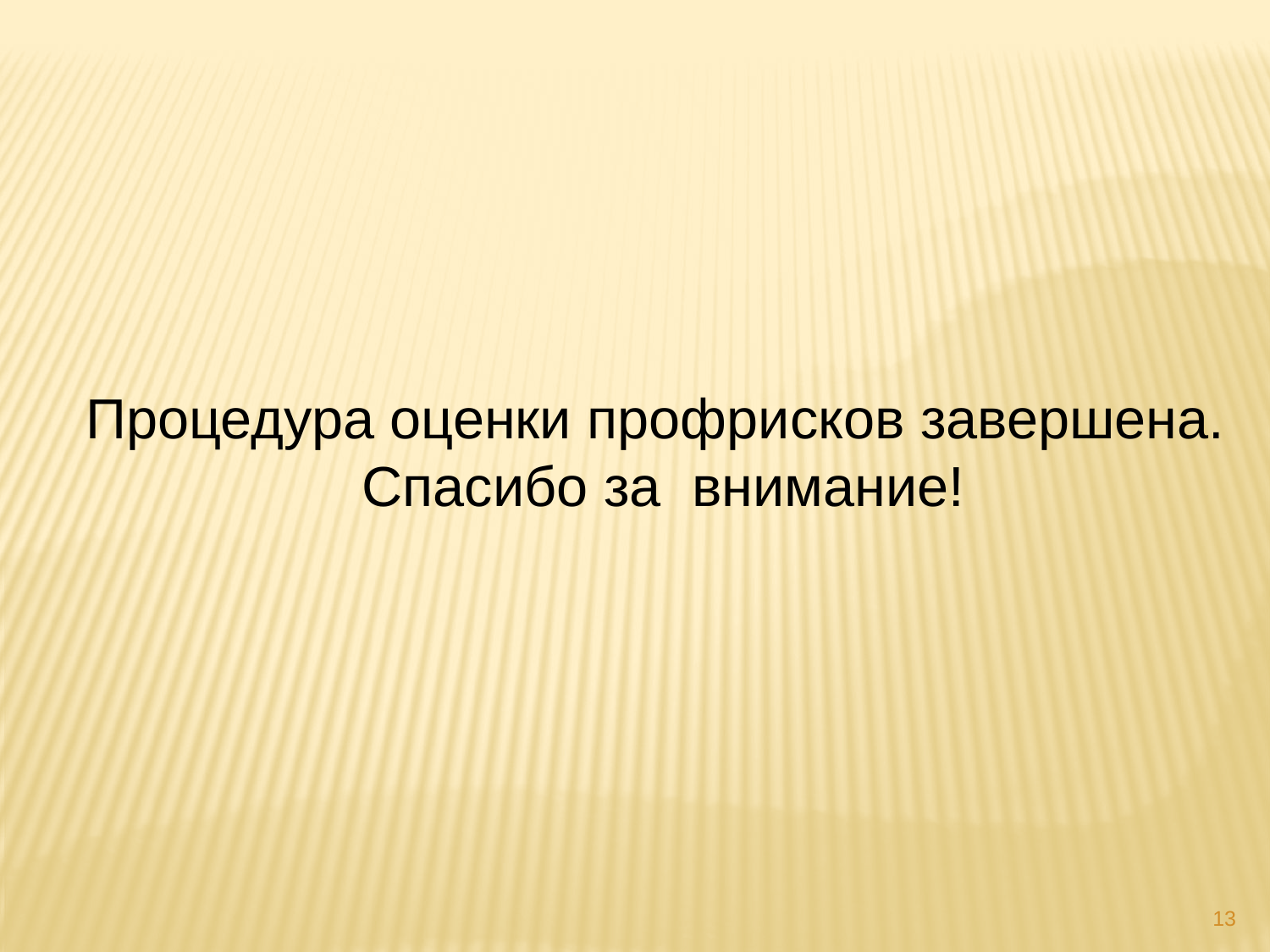

Процедура оценки профрисков завершена.
Спасибо за  внимание!

13